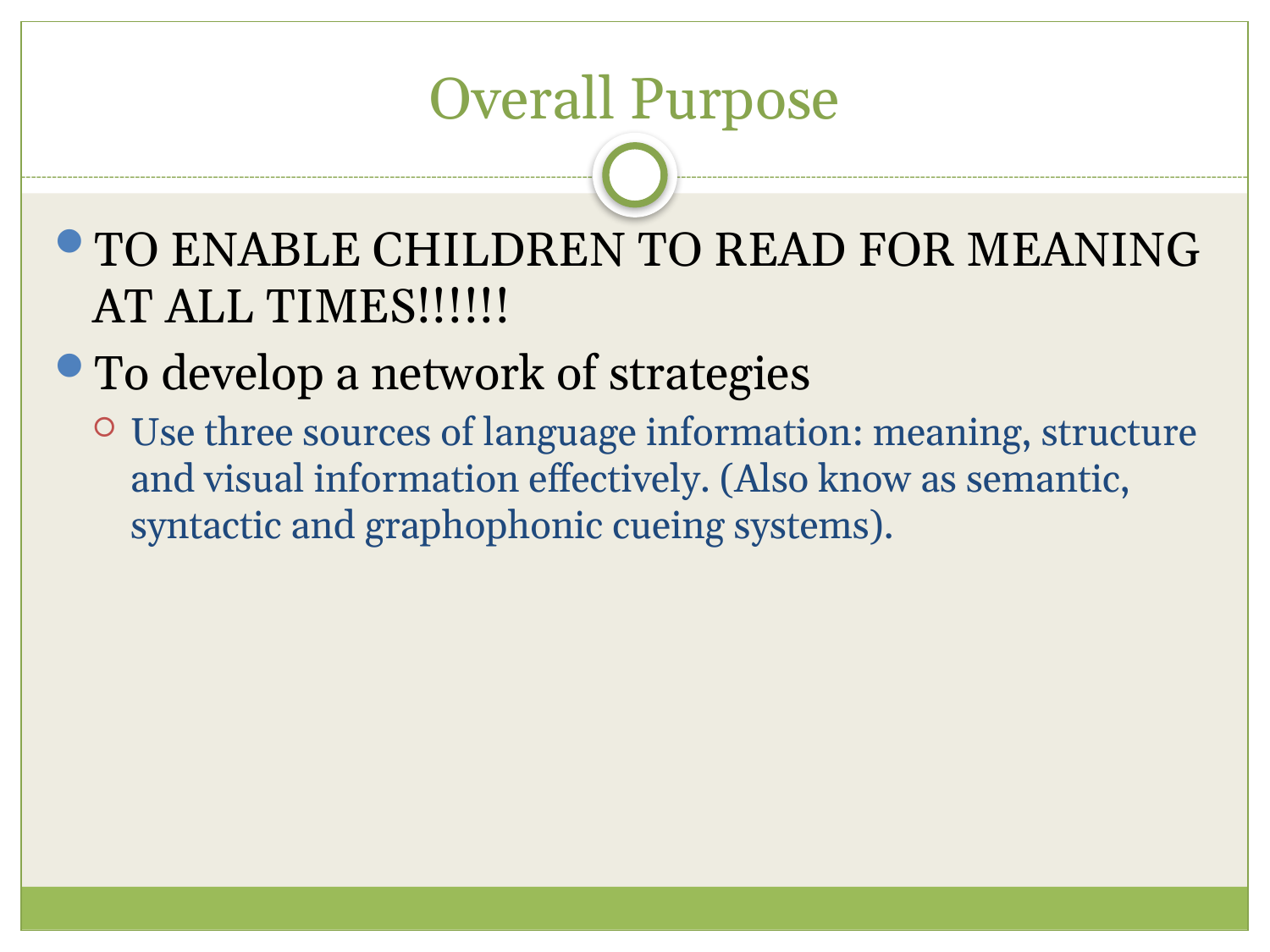

# Overall Purpose
TO ENABLE CHILDREN TO READ FOR MEANING AT ALL TIMES!!!!!!
To develop a network of strategies
Use three sources of language information: meaning, structure and visual information effectively. (Also know as semantic, syntactic and graphophonic cueing systems).